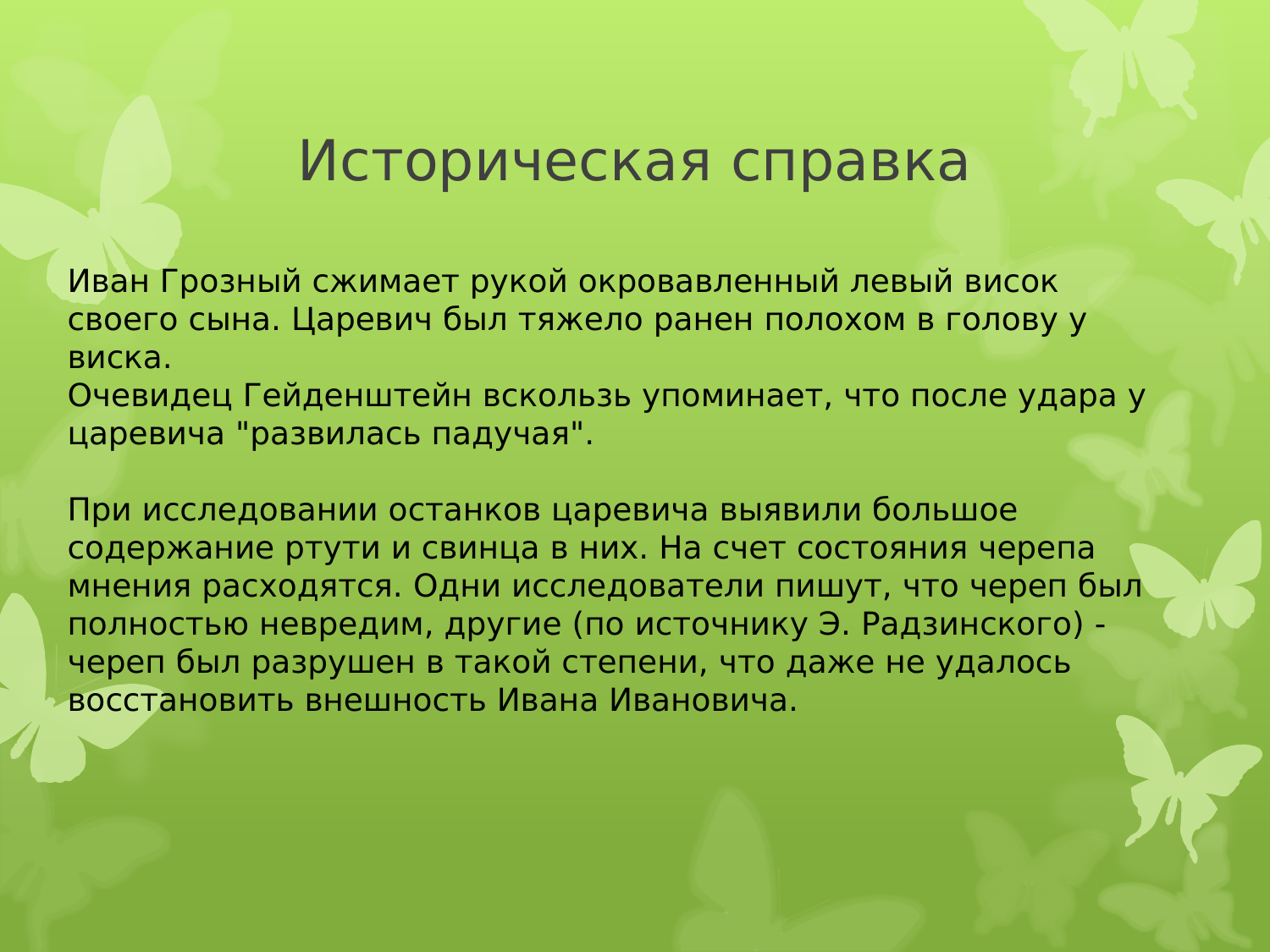

# Историческая справка
Иван Грозный сжимает рукой окровавленный левый висок своего сына. Царевич был тяжело ранен полохом в голову у виска.
Очевидец Гейденштейн вскользь упоминает, что после удара у царевича "развилась падучая".
При исследовании останков царевича выявили большое содержание ртути и свинца в них. На счет состояния черепа мнения расходятся. Одни исследователи пишут, что череп был полностью невредим, другие (по источнику Э. Радзинского) - череп был разрушен в такой степени, что даже не удалось восстановить внешность Ивана Ивановича.